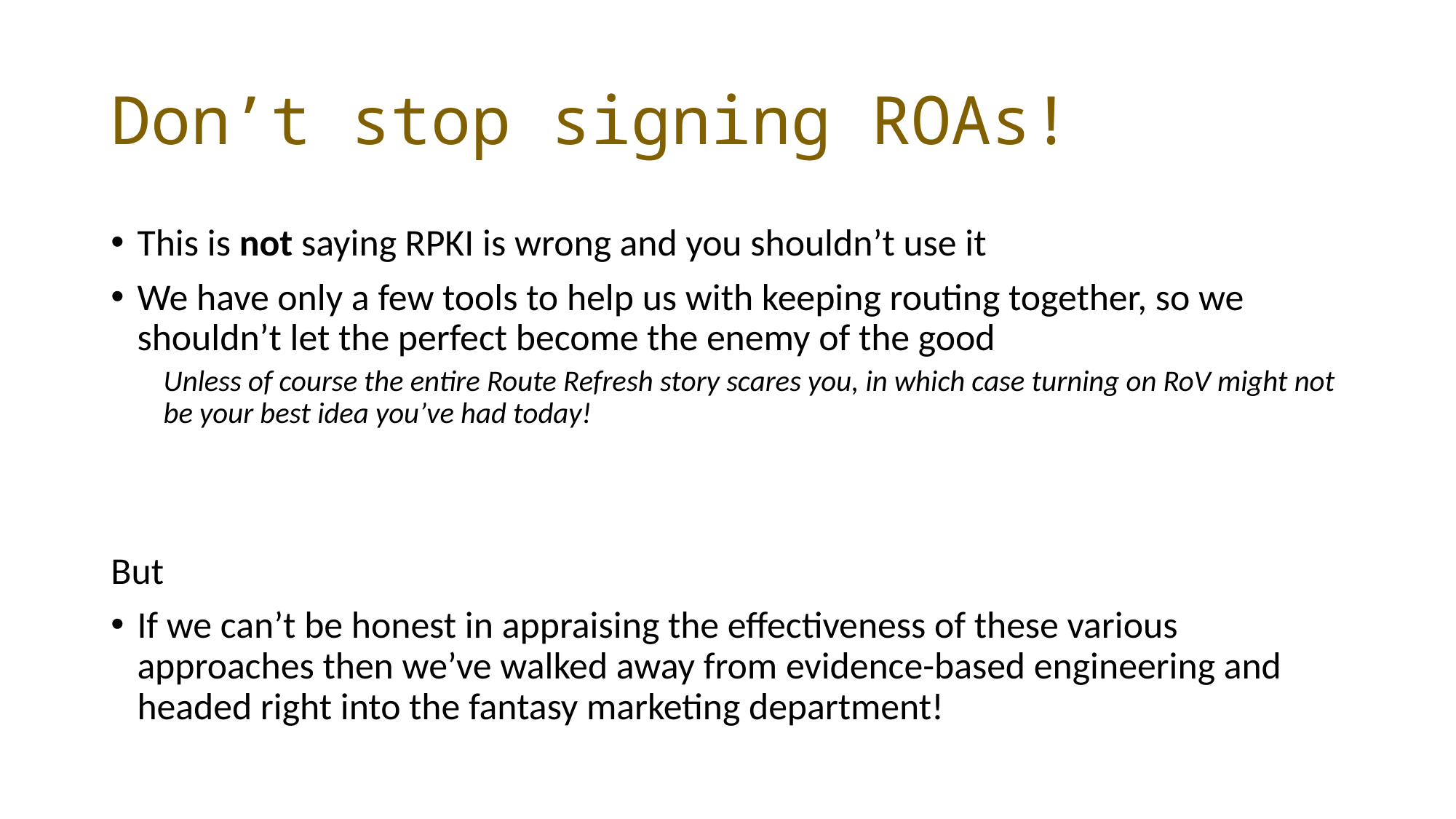

# Don’t stop signing ROAs!
This is not saying RPKI is wrong and you shouldn’t use it
We have only a few tools to help us with keeping routing together, so we shouldn’t let the perfect become the enemy of the good
Unless of course the entire Route Refresh story scares you, in which case turning on RoV might not be your best idea you’ve had today!

But
If we can’t be honest in appraising the effectiveness of these various approaches then we’ve walked away from evidence-based engineering and headed right into the fantasy marketing department!